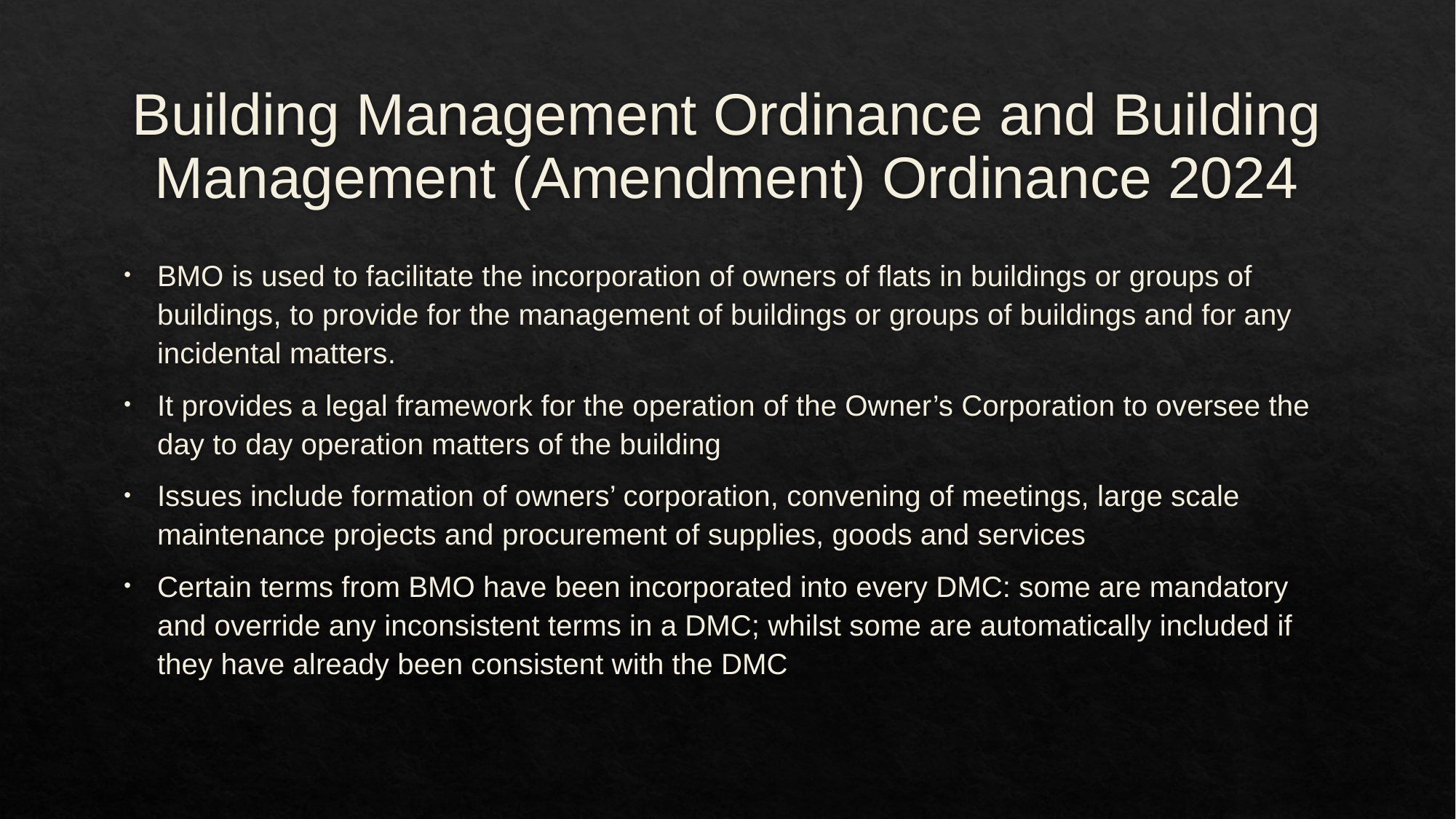

# Building Management Ordinance and Building Management (Amendment) Ordinance 2024
BMO is used to facilitate the incorporation of owners of flats in buildings or groups of buildings, to provide for the management of buildings or groups of buildings and for any incidental matters.
It provides a legal framework for the operation of the Owner’s Corporation to oversee the day to day operation matters of the building
Issues include formation of owners’ corporation, convening of meetings, large scale maintenance projects and procurement of supplies, goods and services
Certain terms from BMO have been incorporated into every DMC: some are mandatory and override any inconsistent terms in a DMC; whilst some are automatically included if they have already been consistent with the DMC